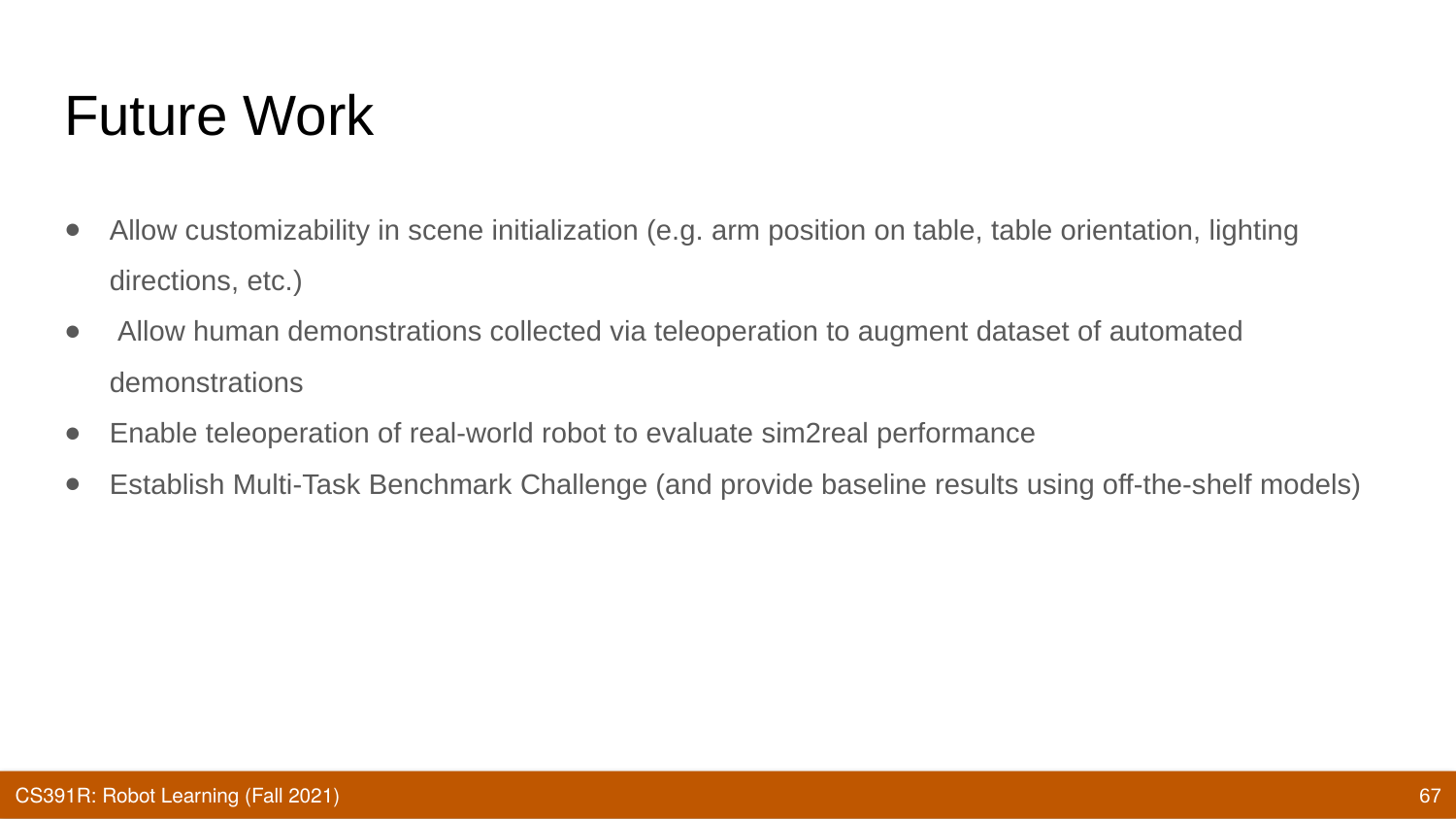

# Future Work
Allow customizability in scene initialization (e.g. arm position on table, table orientation, lighting directions, etc.)
 Allow human demonstrations collected via teleoperation to augment dataset of automated demonstrations
Enable teleoperation of real-world robot to evaluate sim2real performance
Establish Multi-Task Benchmark Challenge (and provide baseline results using off-the-shelf models)

67